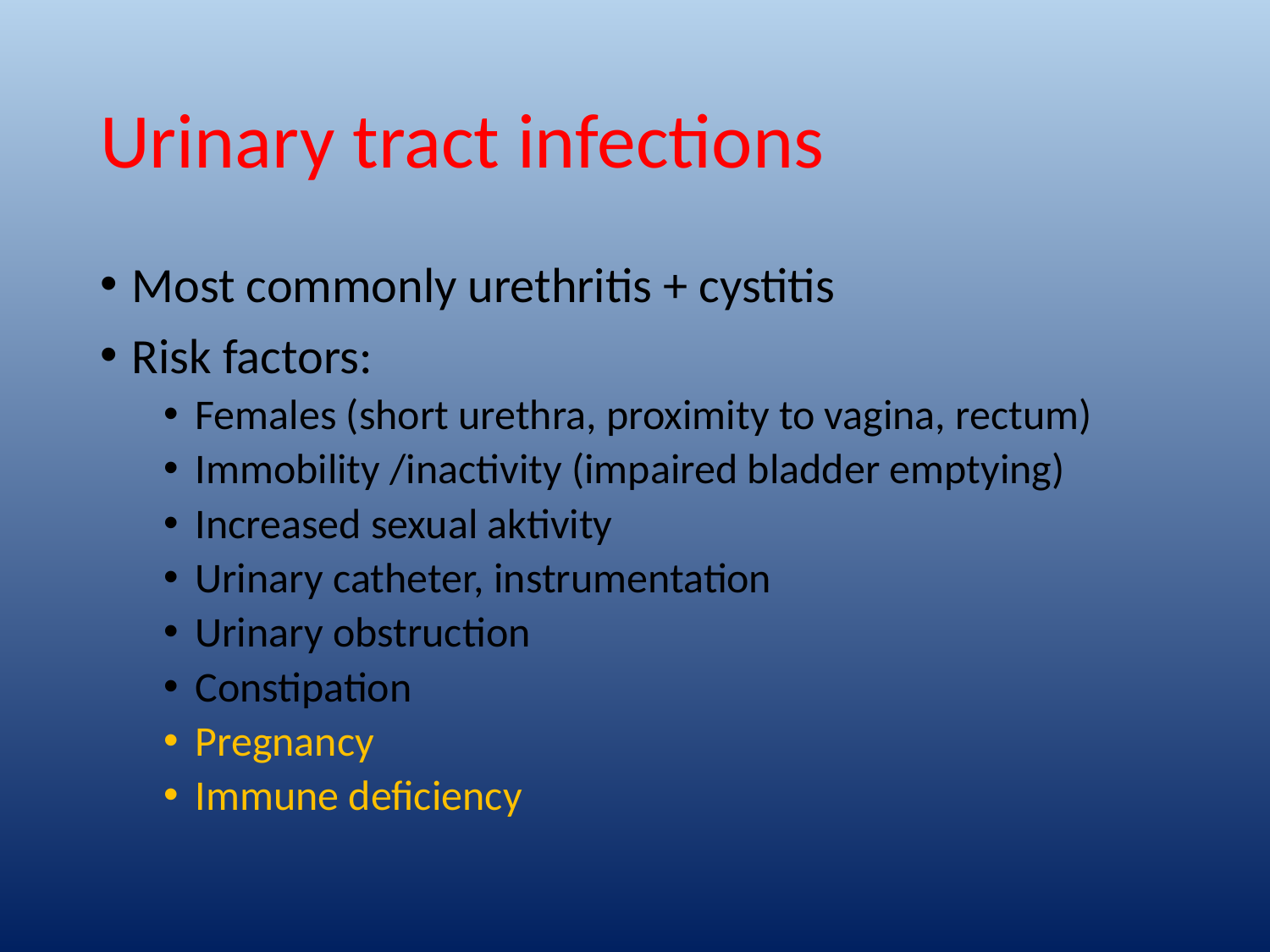

# Urinary tract infections
Most commonly urethritis + cystitis
Risk factors:
Females (short urethra, proximity to vagina, rectum)
Immobility /inactivity (impaired bladder emptying)
Increased sexual aktivity
Urinary catheter, instrumentation
Urinary obstruction
Constipation
Pregnancy
Immune deficiency